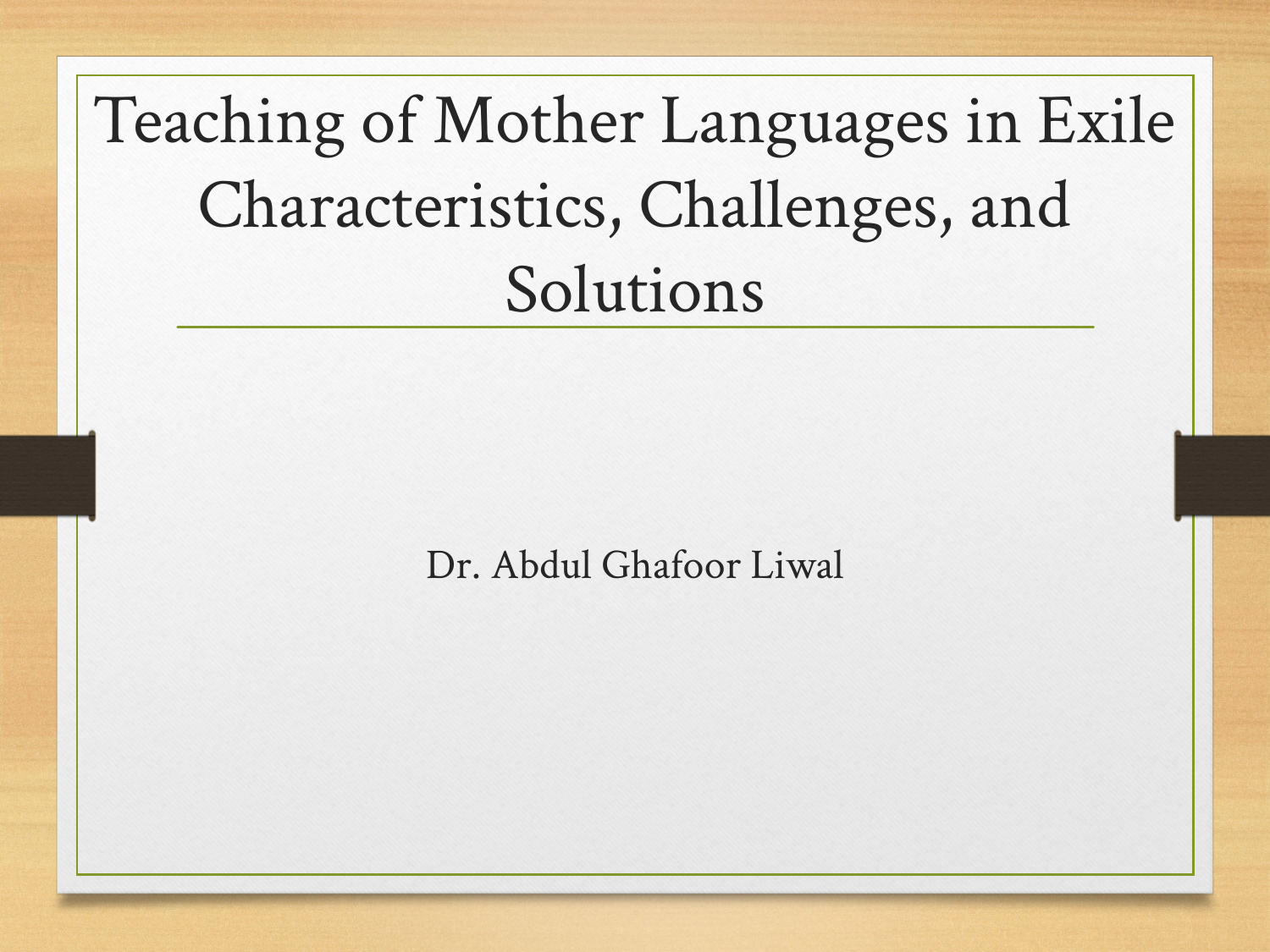

# Teaching of Mother Languages in Exile Characteristics, Challenges, and Solutions
Dr. Abdul Ghafoor Liwal